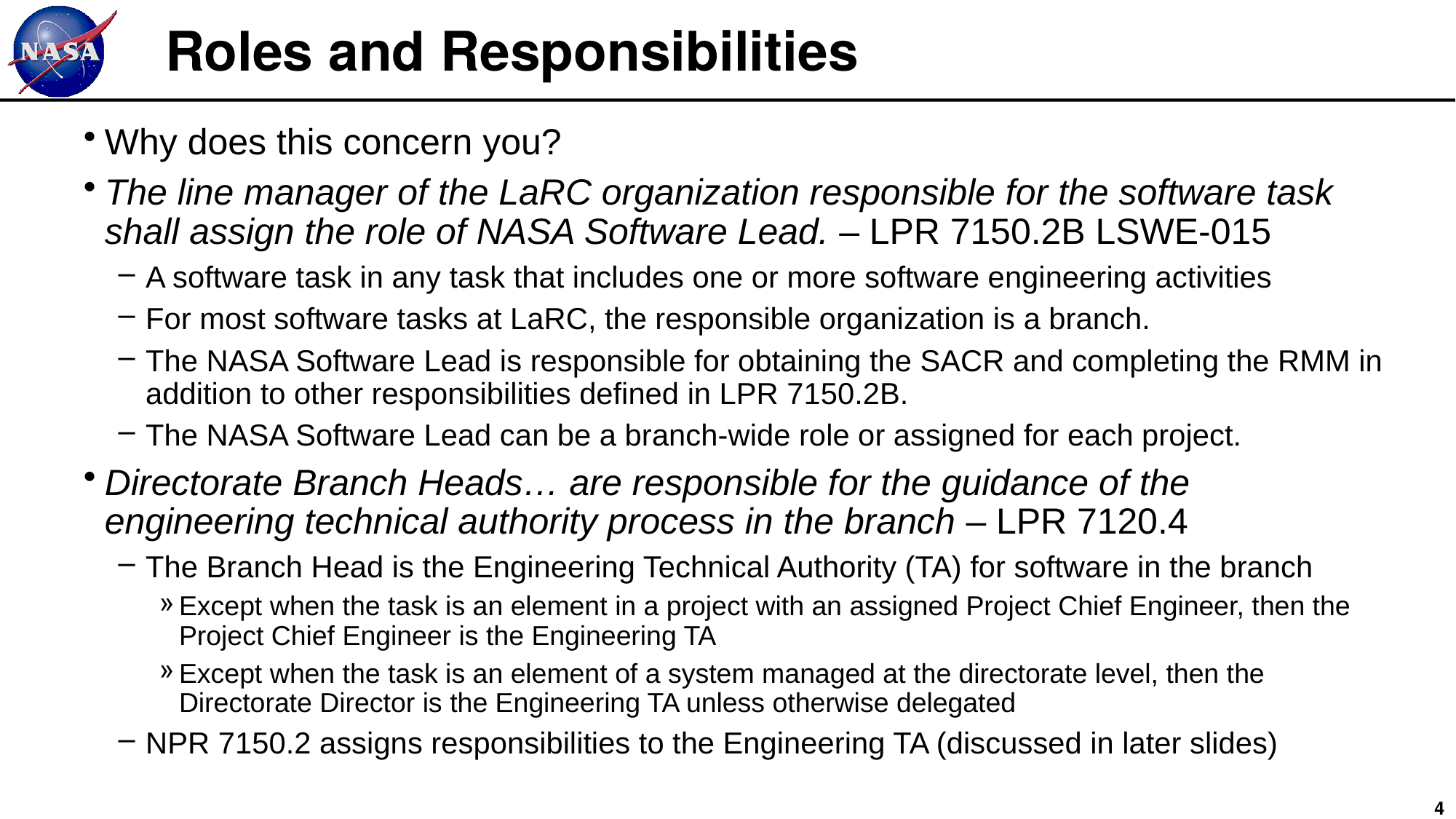

# Roles and Responsibilities
Why does this concern you?
The line manager of the LaRC organization responsible for the software task shall assign the role of NASA Software Lead. – LPR 7150.2B LSWE-015
A software task in any task that includes one or more software engineering activities
For most software tasks at LaRC, the responsible organization is a branch.
The NASA Software Lead is responsible for obtaining the SACR and completing the RMM in addition to other responsibilities defined in LPR 7150.2B.
The NASA Software Lead can be a branch-wide role or assigned for each project.
Directorate Branch Heads… are responsible for the guidance of the engineering technical authority process in the branch – LPR 7120.4
The Branch Head is the Engineering Technical Authority (TA) for software in the branch
Except when the task is an element in a project with an assigned Project Chief Engineer, then the Project Chief Engineer is the Engineering TA
Except when the task is an element of a system managed at the directorate level, then the Directorate Director is the Engineering TA unless otherwise delegated
NPR 7150.2 assigns responsibilities to the Engineering TA (discussed in later slides)